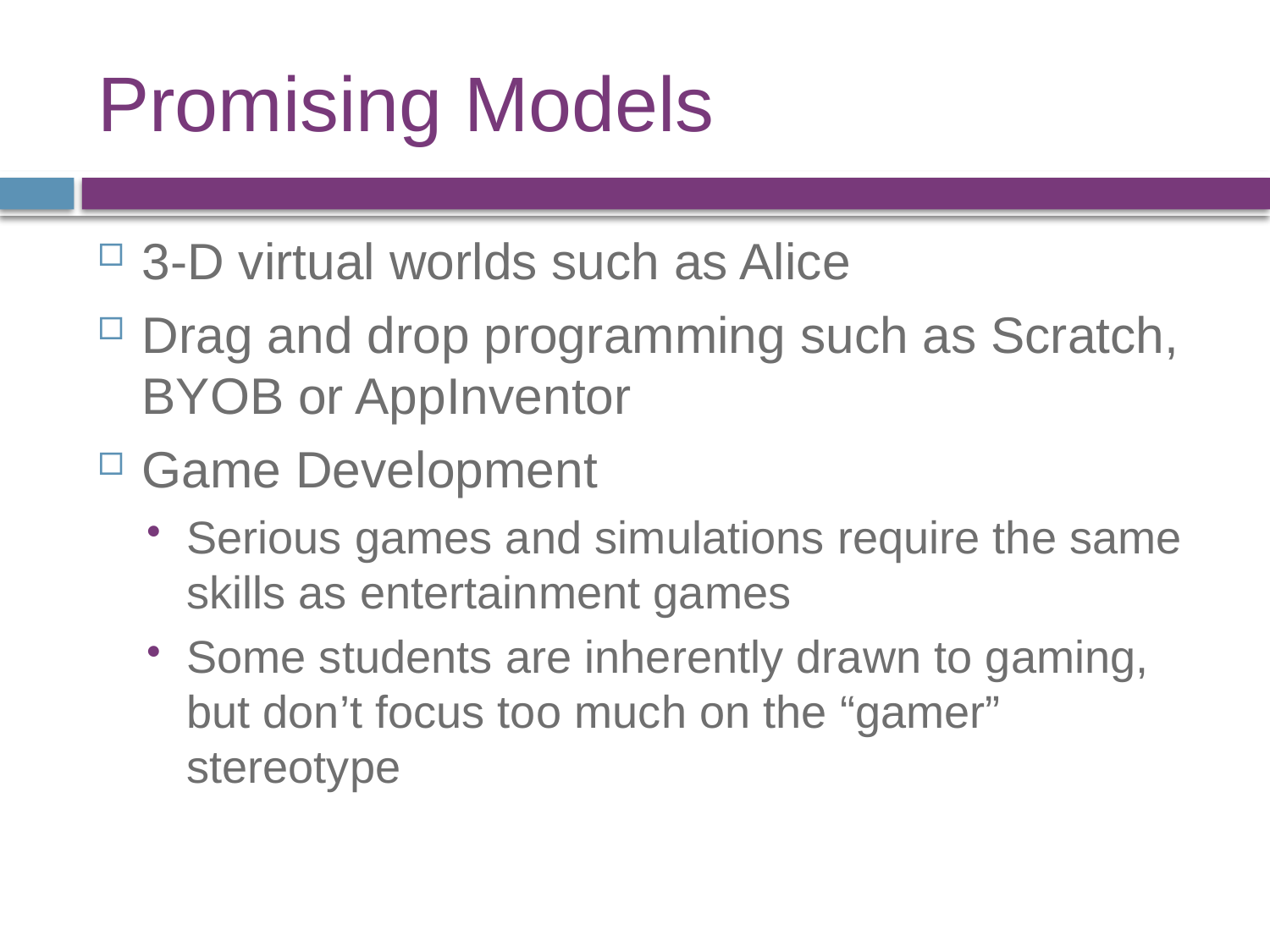

# Promising Models
3-D virtual worlds such as Alice
Drag and drop programming such as Scratch, BYOB or AppInventor
Game Development
Serious games and simulations require the same skills as entertainment games
Some students are inherently drawn to gaming, but don’t focus too much on the “gamer” stereotype